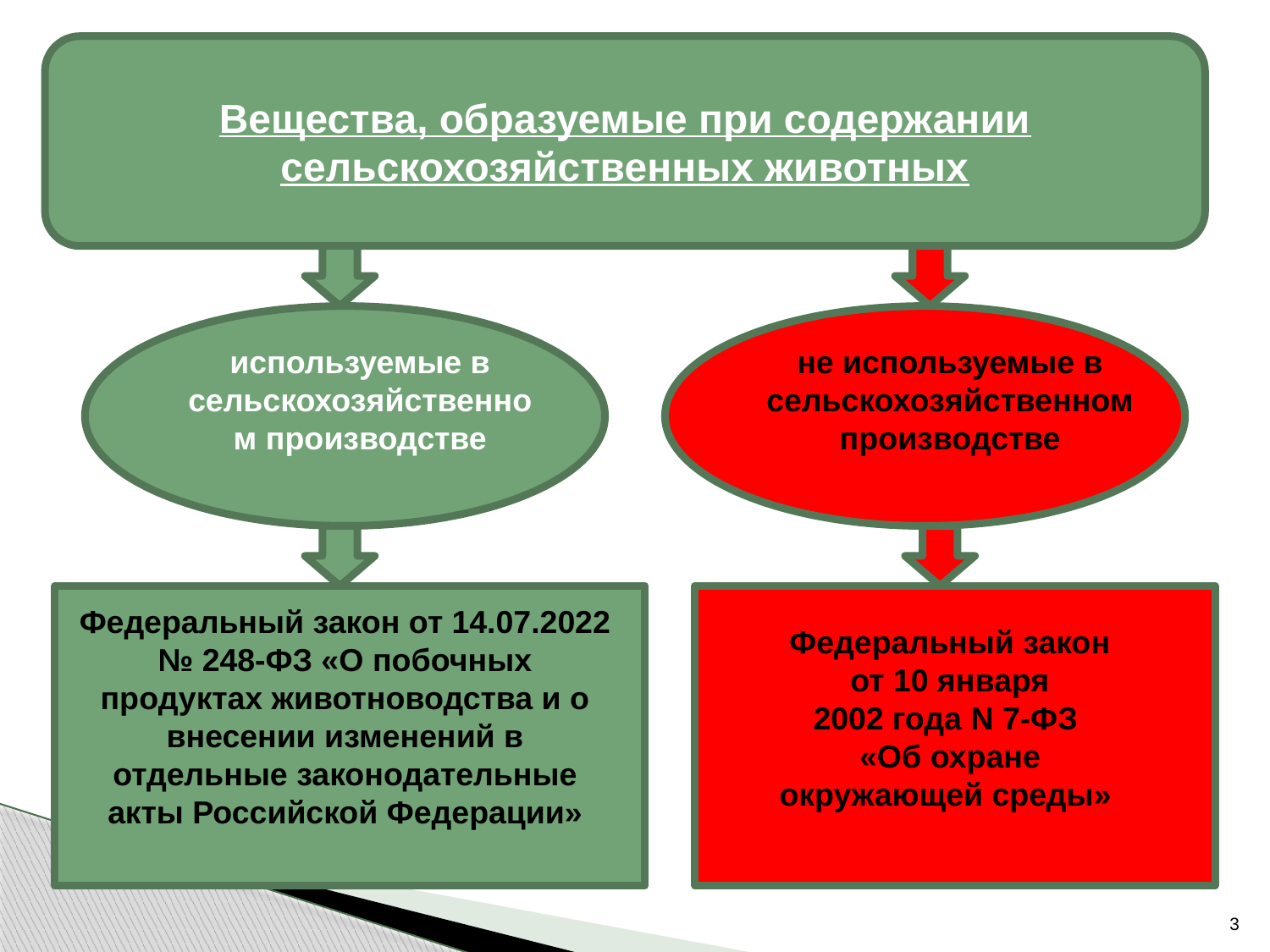

Вещества, образуемые при содержании сельскохозяйственных животных

используемые в сельскохозяйственном производстве
не используемые в сельскохозяйственном производстве

Федеральный закон от 14.07.2022 № 248-ФЗ «О побочных продуктах животноводства и о внесении изменений в отдельные законодательные акты Российской Федерации»
Федеральный закон от 10 января 2002 года N 7-ФЗ
«Об охране окружающей среды»
3